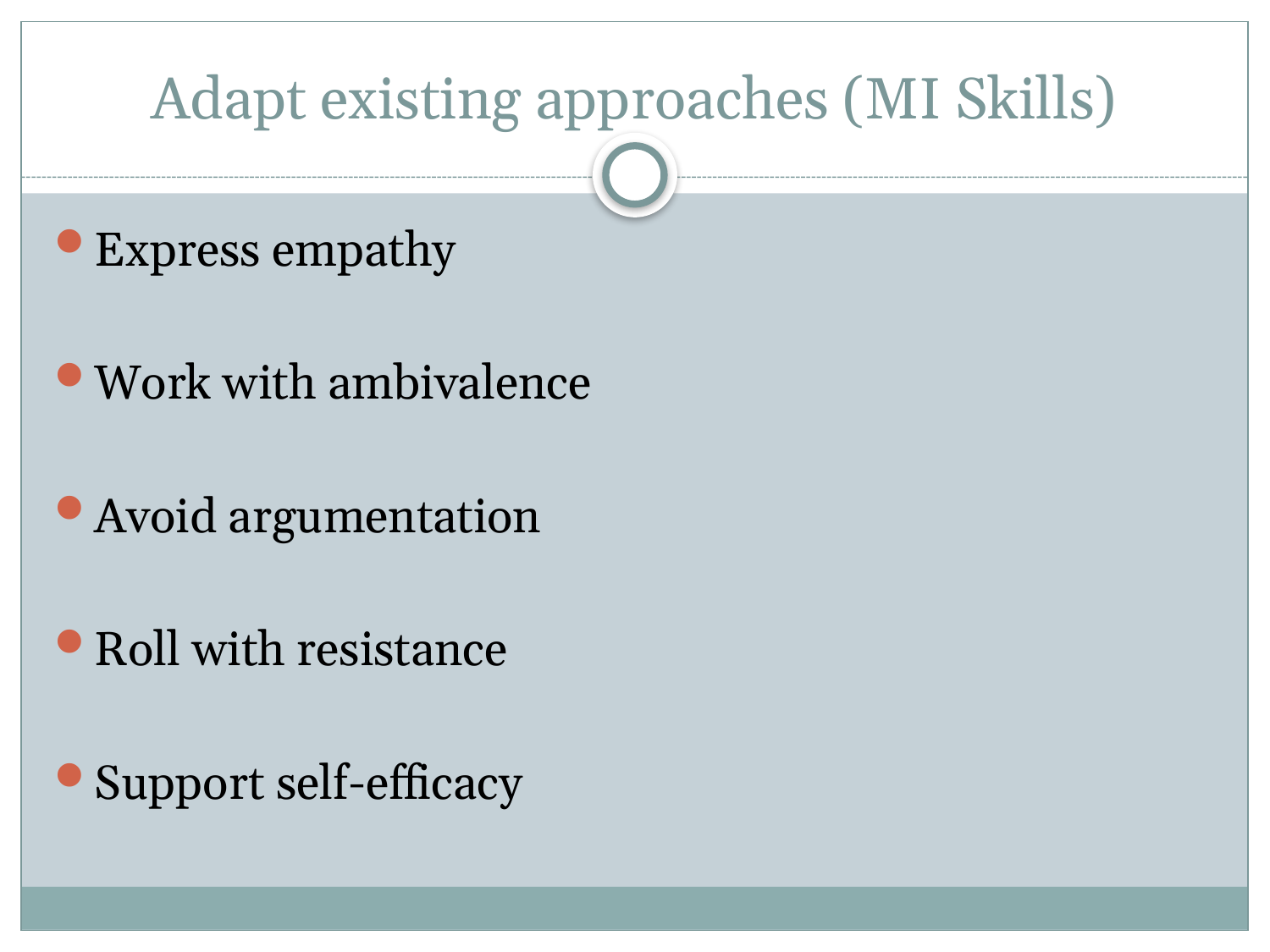

# Adapt existing approaches (MI Skills)
Express empathy

Work with ambivalence

Avoid argumentation

Roll with resistance

Support self-efficacy